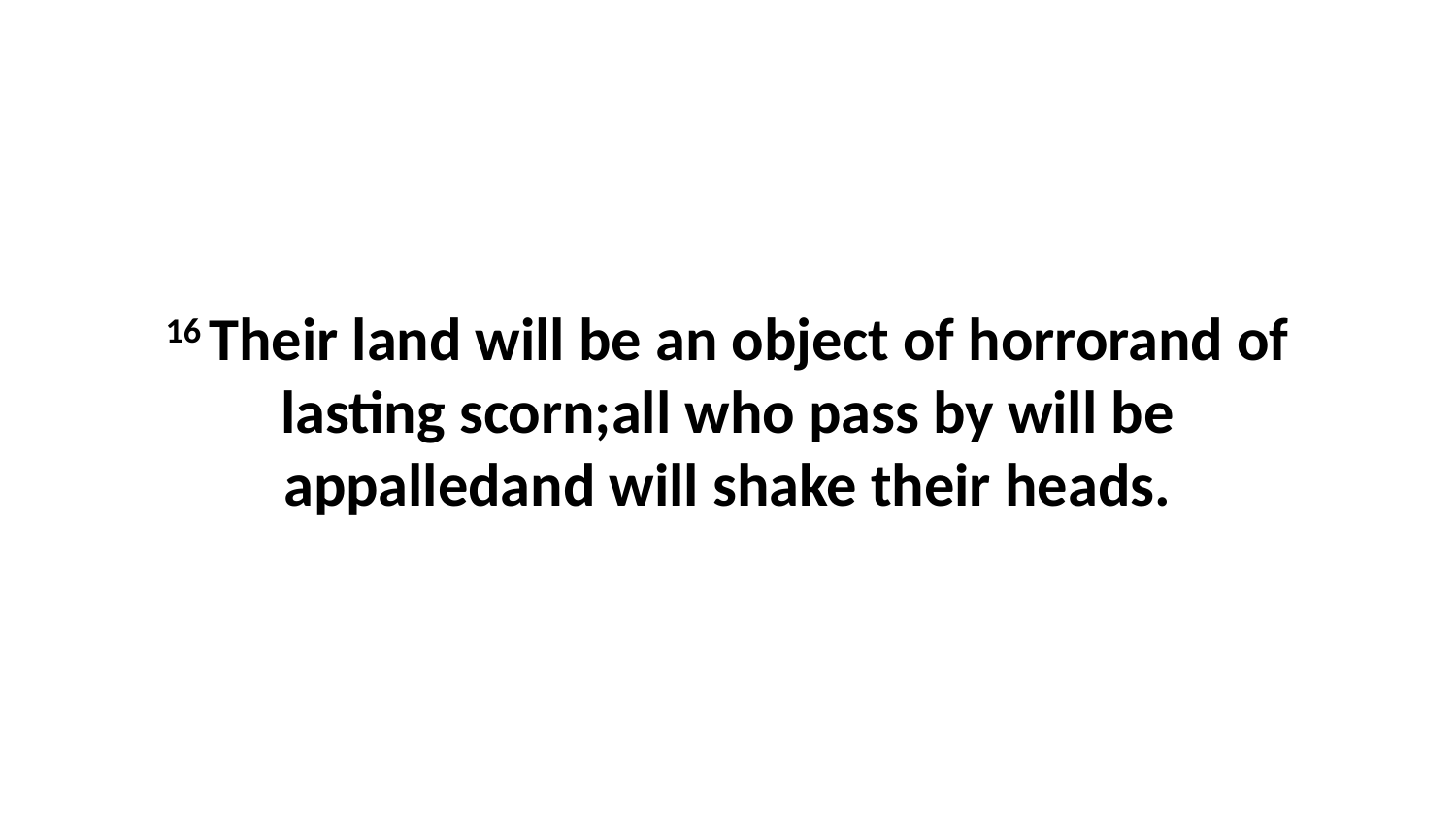

16 Their land will be an object of horrorand of lasting scorn;all who pass by will be appalledand will shake their heads.